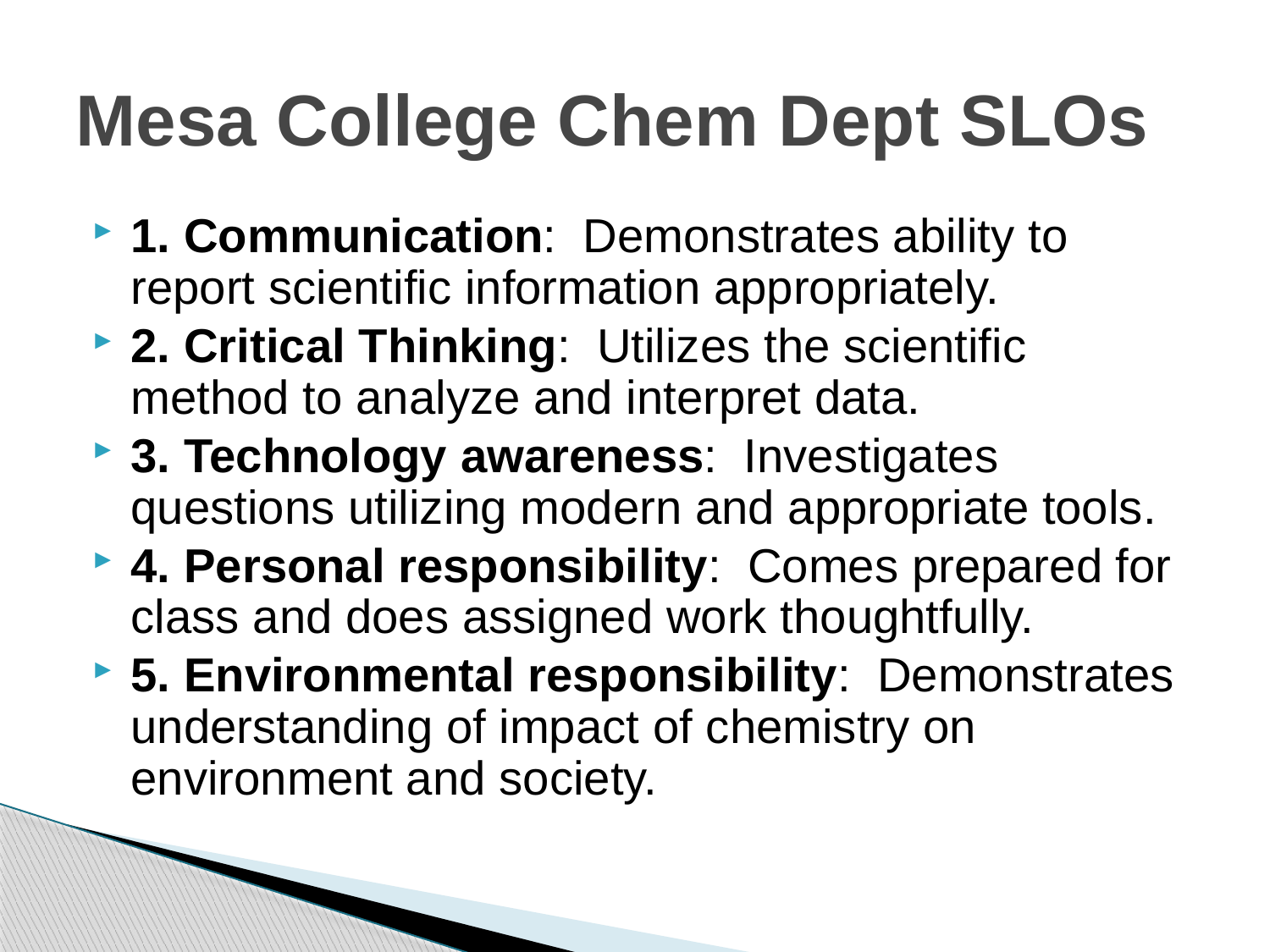

# Mesa College Chem Dept SLOs
1. Communication:  Demonstrates ability to report scientific information appropriately.
2. Critical Thinking:  Utilizes the scientific method to analyze and interpret data.
3. Technology awareness:  Investigates questions utilizing modern and appropriate tools.
4. Personal responsibility:  Comes prepared for class and does assigned work thoughtfully.
5. Environmental responsibility:  Demonstrates understanding of impact of chemistry on environment and society.